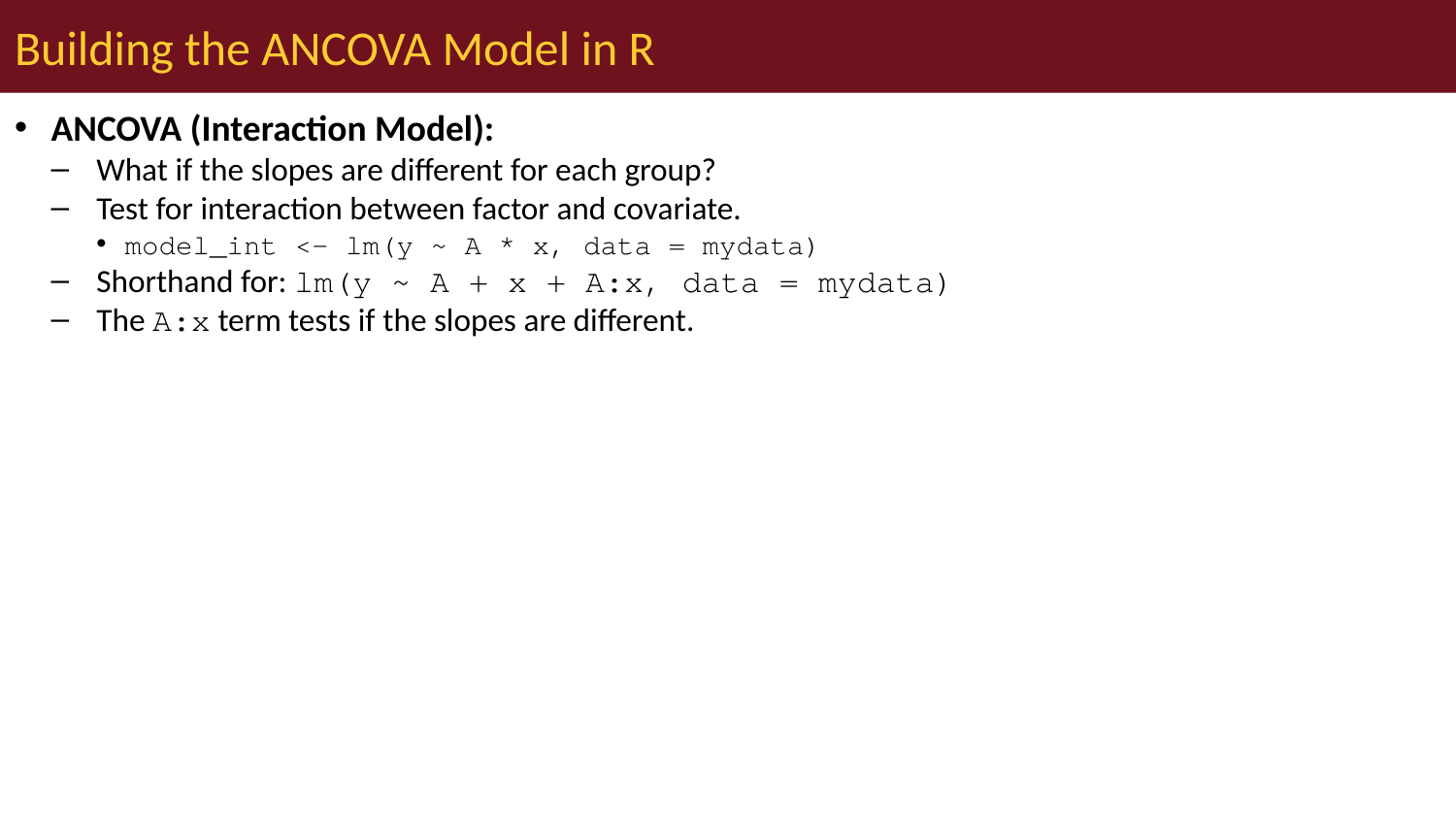

# Building the ANCOVA Model in R
ANCOVA (Interaction Model):
What if the slopes are different for each group?
Test for interaction between factor and covariate.
model_int <- lm(y ~ A * x, data = mydata)
Shorthand for: lm(y ~ A + x + A:x, data = mydata)
The A:x term tests if the slopes are different.